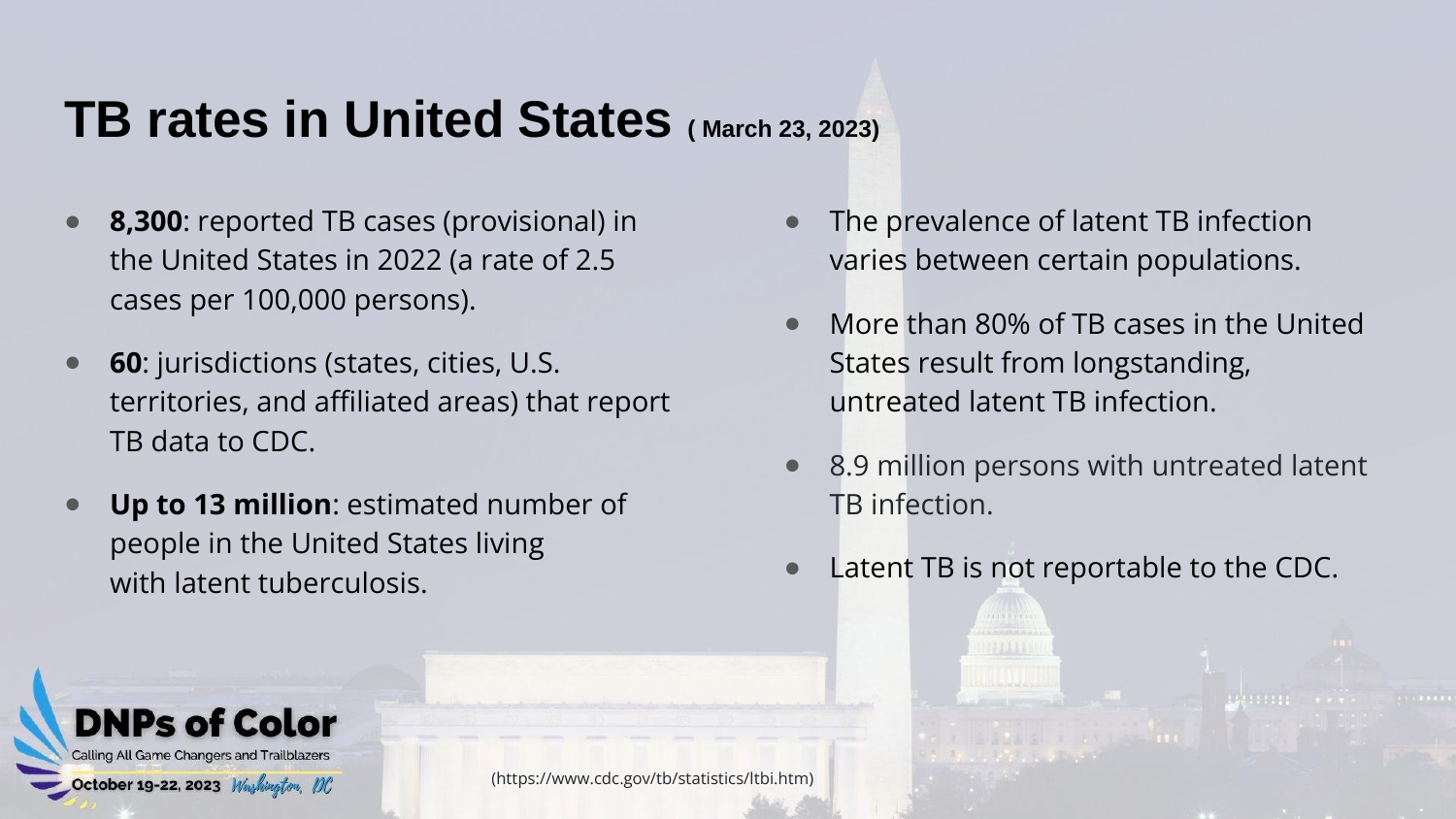

# TB rates in United States ( March 23, 2023)
8,300: reported TB cases (provisional) in the United States in 2022 (a rate of 2.5 cases per 100,000 persons).
60: jurisdictions (states, cities, U.S. territories, and affiliated areas) that report TB data to CDC.
Up to 13 million: estimated number of people in the United States living with latent tuberculosis.
The prevalence of latent TB infection varies between certain populations.
More than 80% of TB cases in the United States result from longstanding, untreated latent TB infection.
8.9 million persons with untreated latent TB infection.
Latent TB is not reportable to the CDC.

(https://www.cdc.gov/tb/statistics/ltbi.htm)